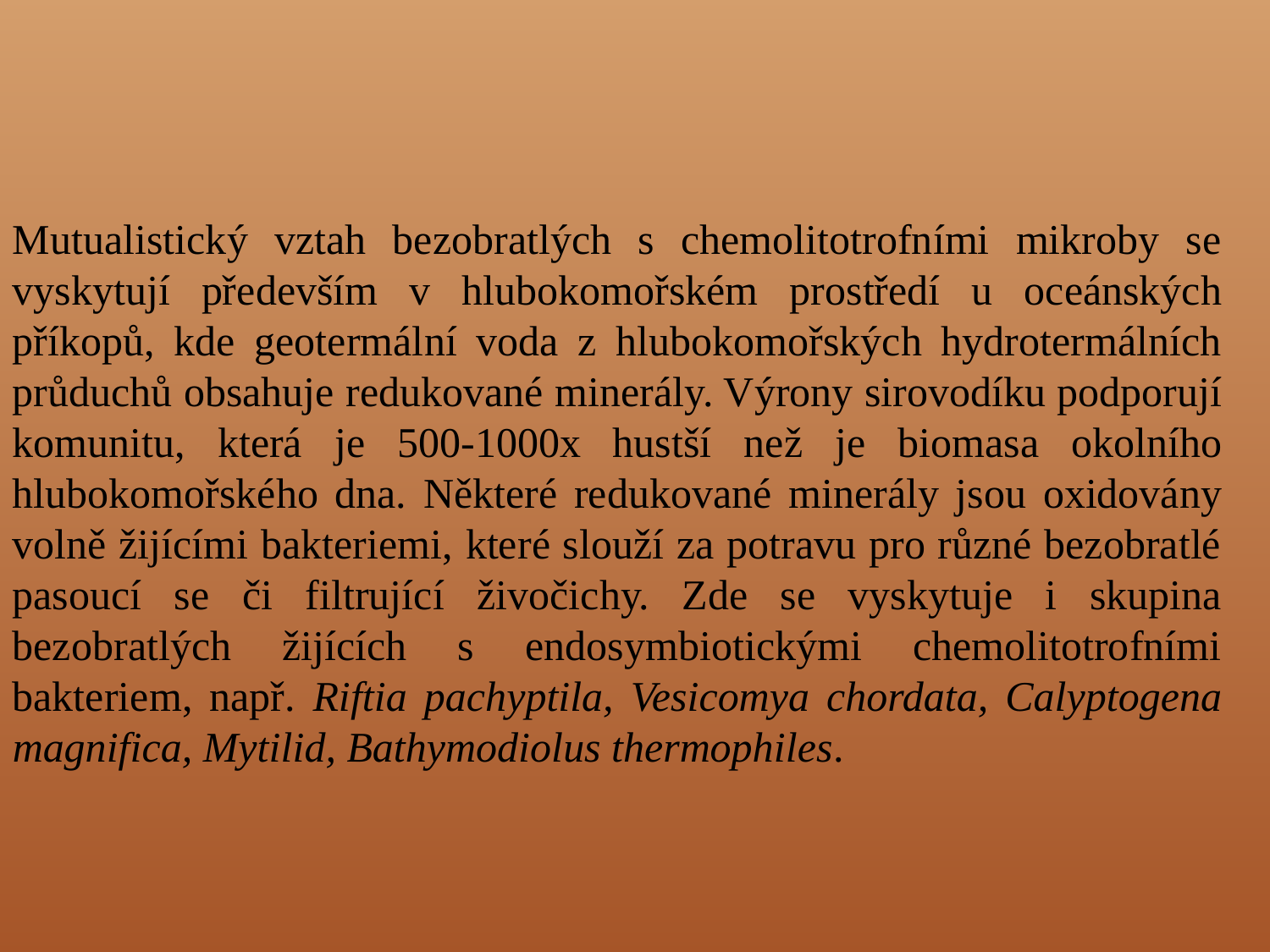

Mutualistický vztah bezobratlých s chemolitotrofními mikroby se vyskytují především v hlubokomořském prostředí u oceánských příkopů, kde geotermální voda z hlubokomořských hydrotermálních průduchů obsahuje redukované minerály. Výrony sirovodíku podporují komunitu, která je 500-1000x hustší než je biomasa okolního hlubokomořského dna. Některé redukované minerály jsou oxidovány volně žijícími bakteriemi, které slouží za potravu pro různé bezobratlé pasoucí se či filtrující živočichy. Zde se vyskytuje i skupina bezobratlých žijících s endosymbiotickými chemolitotrofními bakteriem, např. Riftia pachyptila, Vesicomya chordata, Calyptogena magnifica, Mytilid, Bathymodiolus thermophiles.